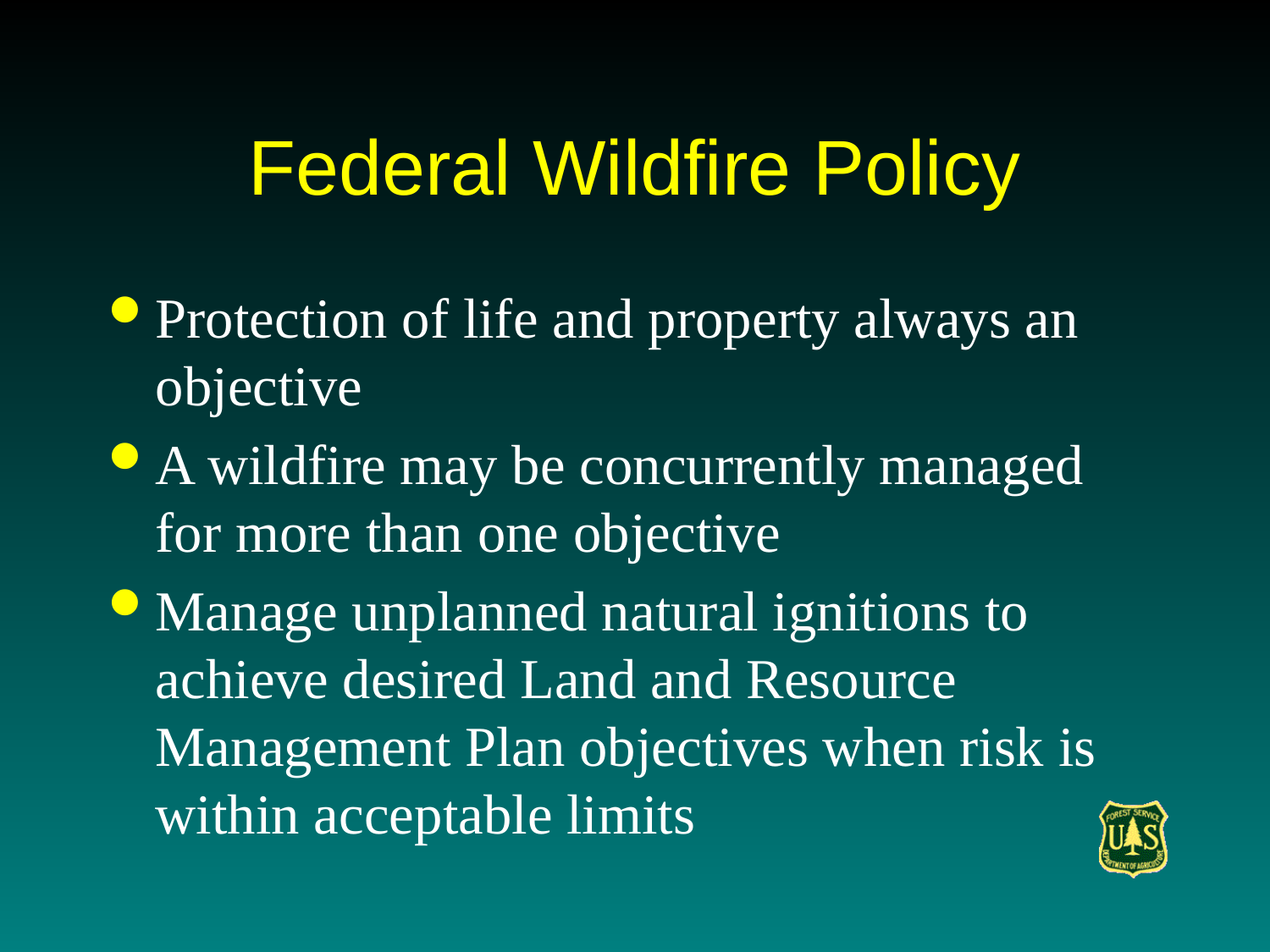

# Federal Wildfire Policy
Protection of life and property always an objective
A wildfire may be concurrently managed for more than one objective
Manage unplanned natural ignitions to achieve desired Land and Resource Management Plan objectives when risk is within acceptable limits